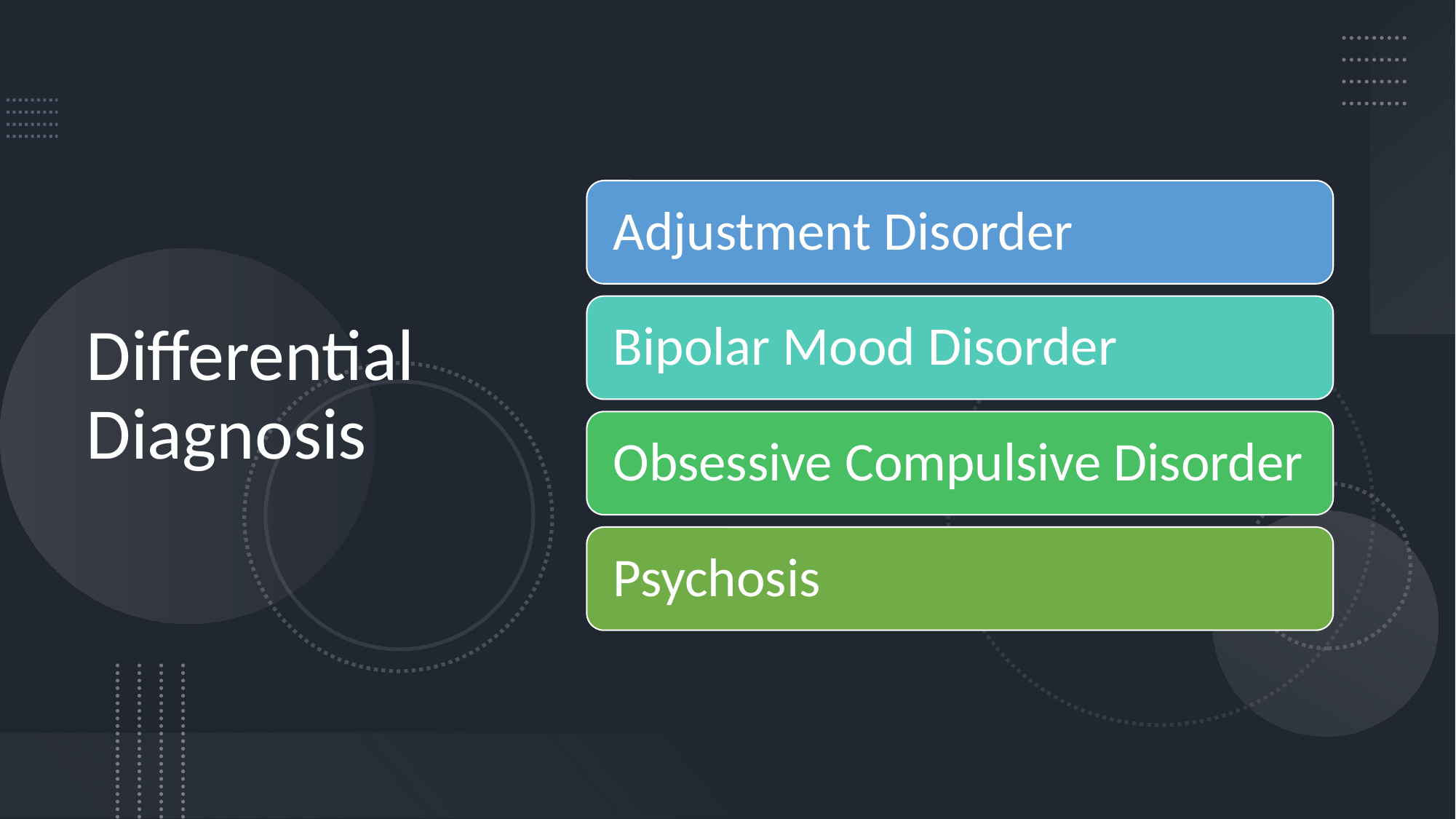

# Differential Diagnosis
Adjustment Disorder
Bipolar Mood Disorder
Obsessive Compulsive Disorder
Psychosis